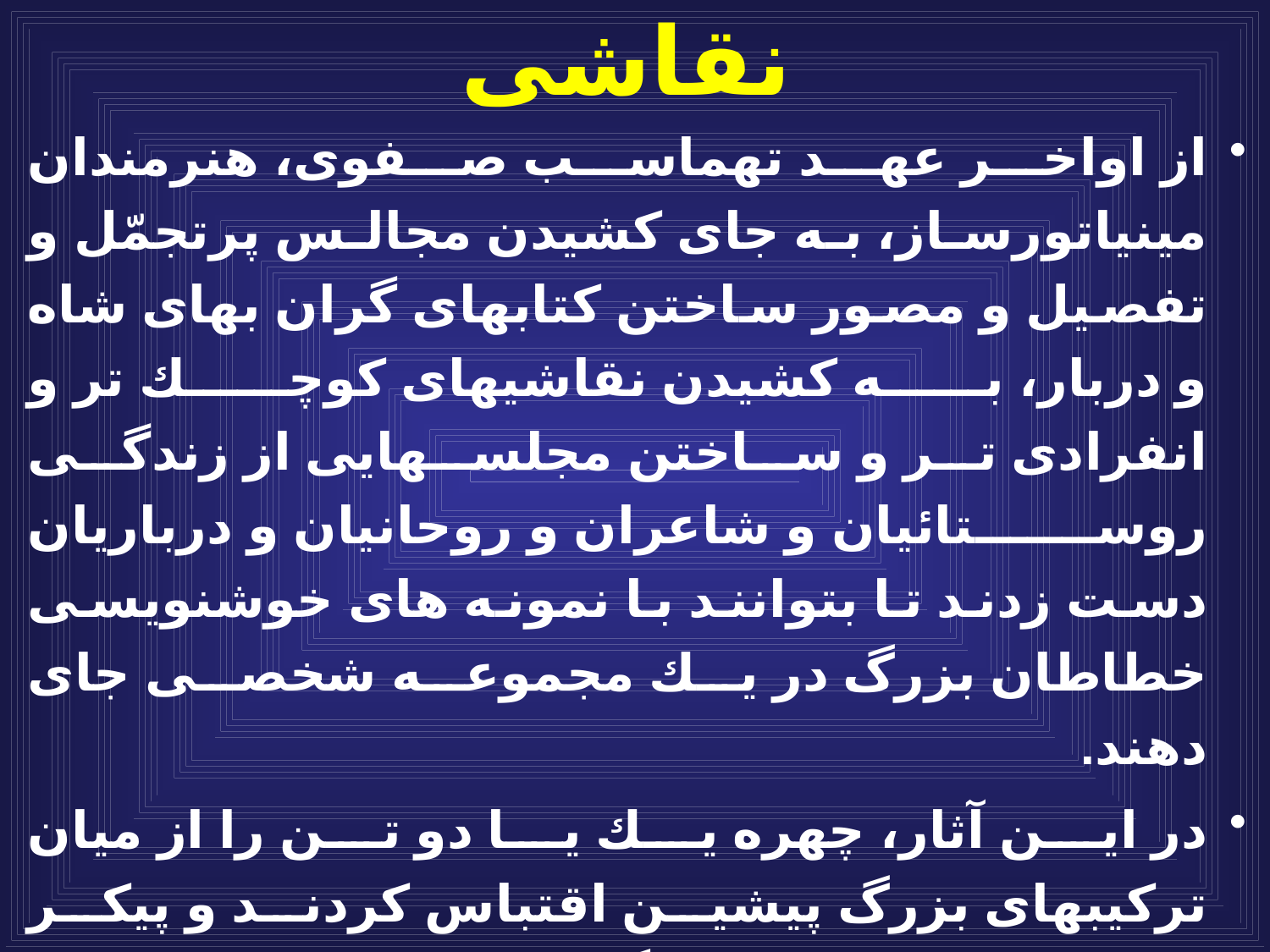

# نقاشی
از اواخر عهد تهماسب صفوى، هنرمندان مينياتورساز، به جاى كشيدن مجالس پرتجمّل و تفصيل و مصور ساختن كتابهاى گران بهاى شاه و دربار، به كشيدن نقاشيهاى كوچك تر و انفرادى تر و ساختن مجلسهايى از زندگى روستائيان و شاعران و روحانيان و درباريان دست زدند تا بتوانند با نمونه هاى خوشنويسى خطاطان بزرگ در يك مجموعه شخصى جاى دهند.
در اين آثار، چهره يك يا دو تن را از ميان تركيبهاى بزرگ پيشين اقتباس كردند و پيكر انسانها را درشت تر از گذشته كشيدند.
در اصفهان عصر شاه عباس، نقاشيهاى يك يا دو تن از نقاشان برجسته رواج فراوان داشت و مورد پسند عموم قرار گرفت؛ آقا رضا و سپس رضا عباسى پيشوايان آن شيوه هنرى شناخته شدند.